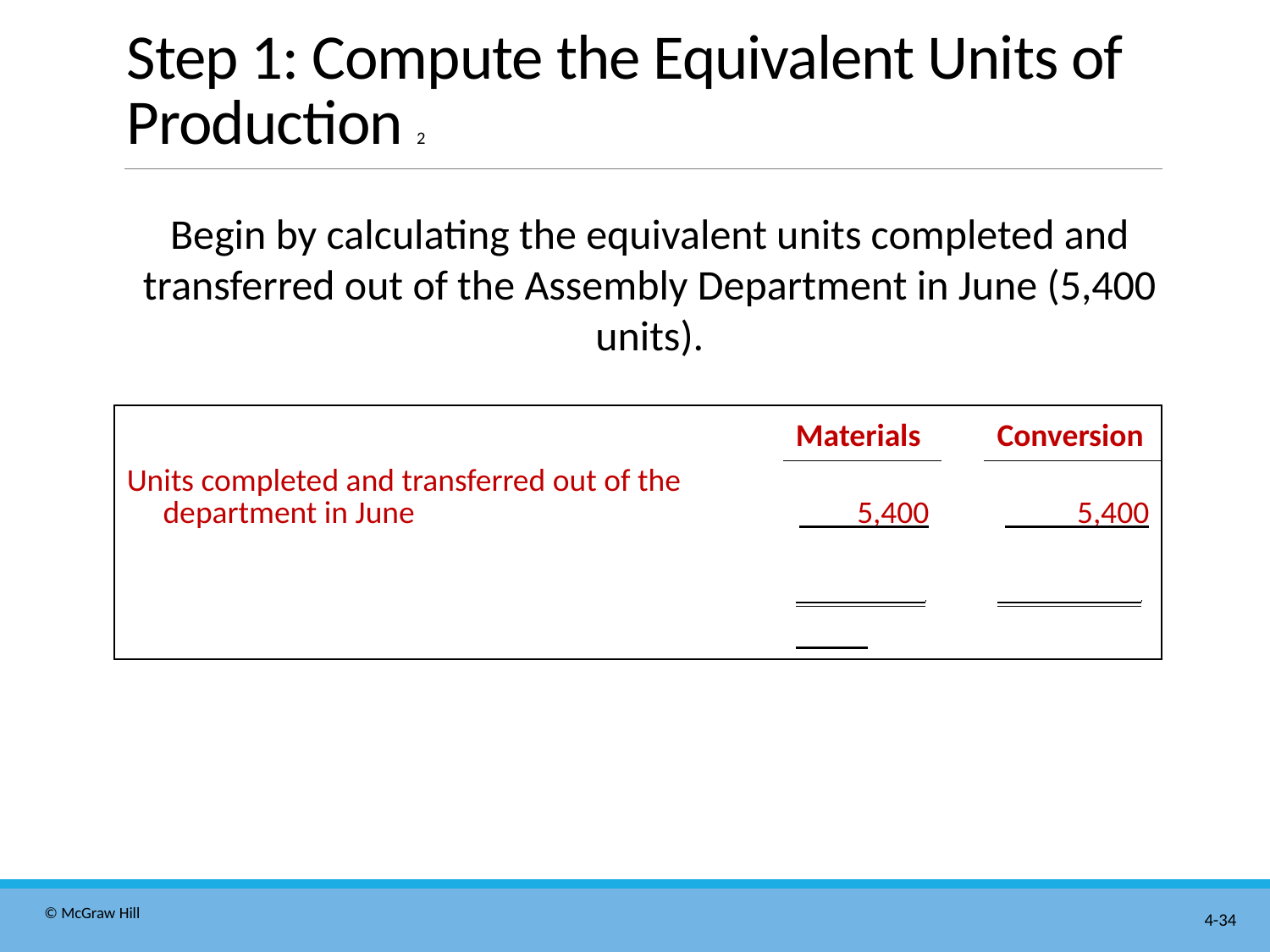

# Step 1: Compute the Equivalent Units of Production 2
Begin by calculating the equivalent units completed and transferred out of the Assembly Department in June (5,400 units).
|  | Materials |  | Conversion |
| --- | --- | --- | --- |
| Units completed and transferred out of the department in June | 5,400 |  | 5,400 |
|  | . |  | . |
|  |  |  |  |